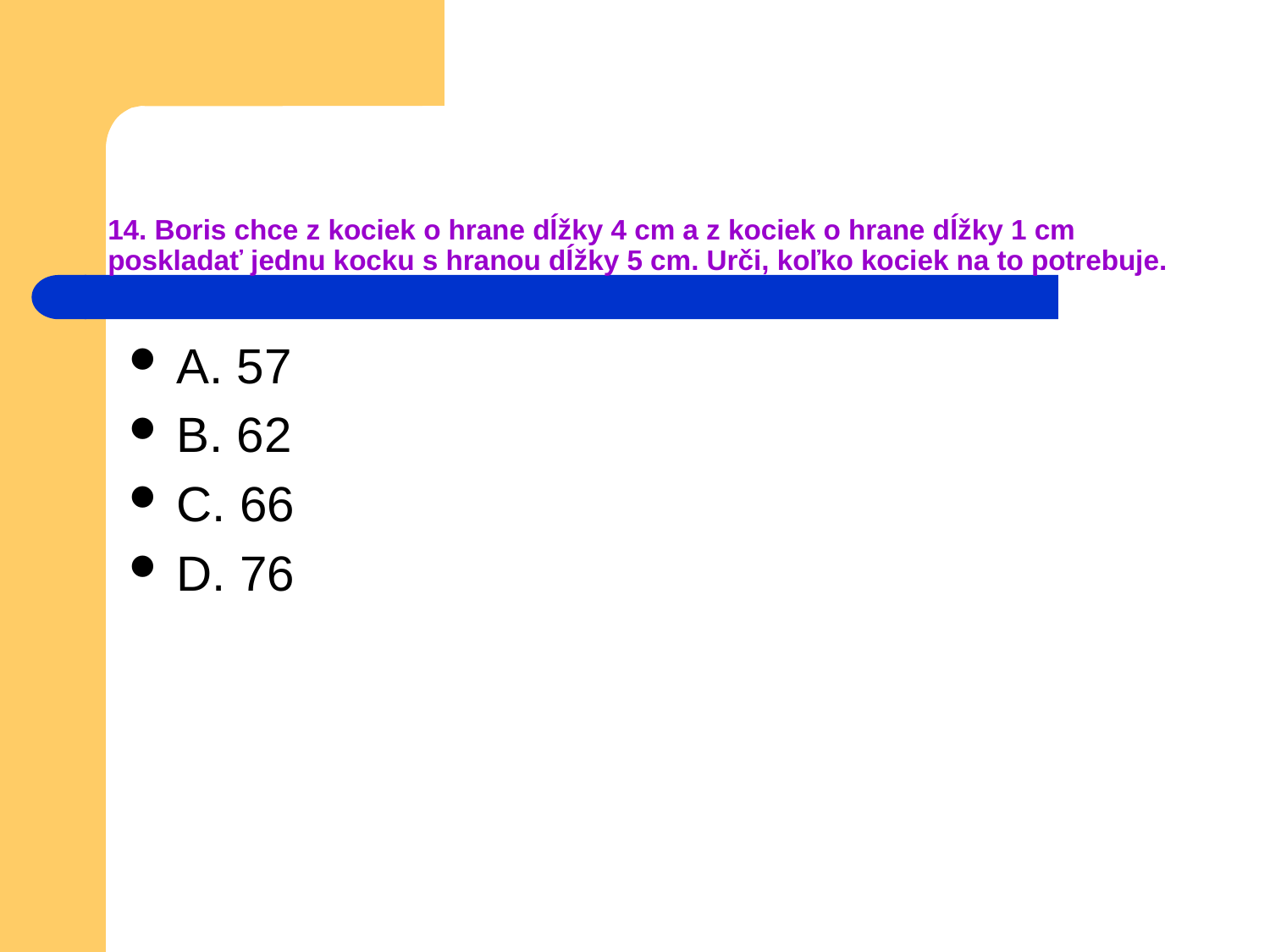

# 14. Boris chce z kociek o hrane dĺžky 4 cm a z kociek o hrane dĺžky 1 cm poskladať jednu kocku s hranou dĺžky 5 cm. Urči, koľko kociek na to potrebuje.
A. 57
B. 62
C. 66
D. 76